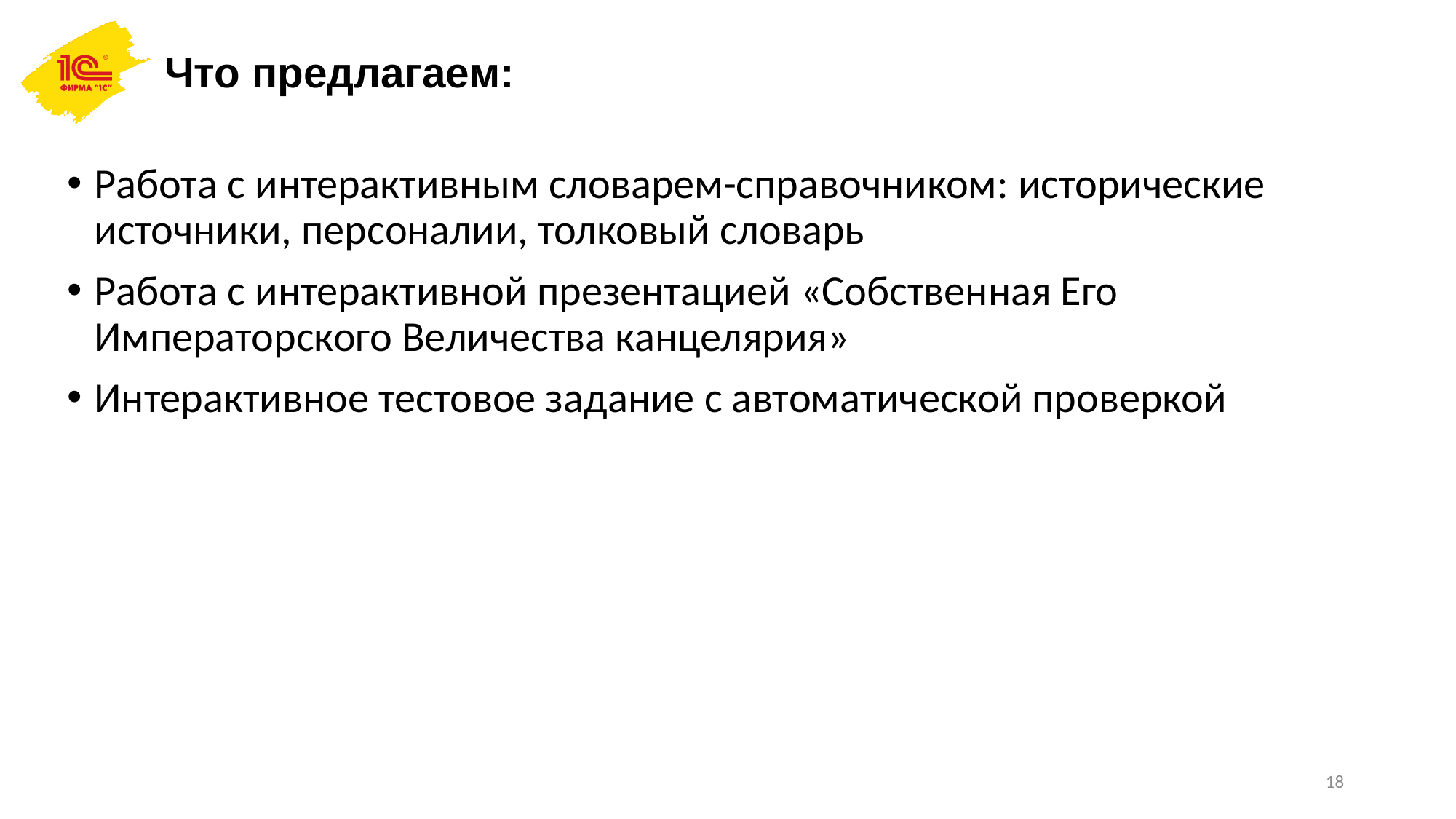

# Что предлагаем:
Работа с интерактивным словарем-справочником: исторические источники, персоналии, толковый словарь
Работа с интерактивной презентацией «Собственная Его Императорского Величества канцелярия»
Интерактивное тестовое задание с автоматической проверкой
18